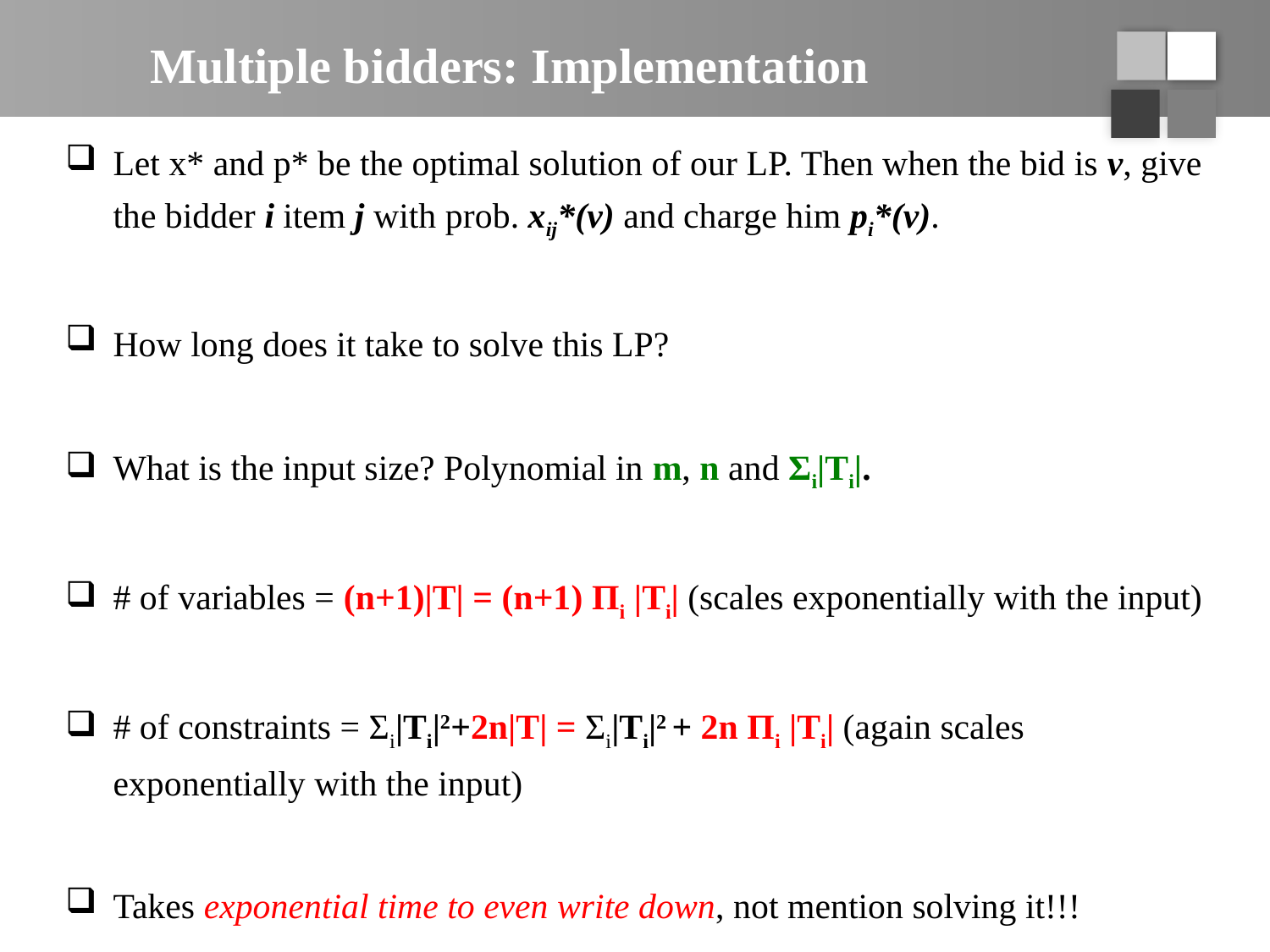

# Multiple bidders: Implementation

Let x* and p* be the optimal solution of our LP. Then when the bid is v, give the bidder i item j with prob. xij*(v) and charge him pi*(v).

How long does it take to solve this LP?

What is the input size? Polynomial in m, n and Σi|Ti|.

# of variables = (n+1)|T| = (n+1) Πi |Ti| (scales exponentially with the input)

# of constraints = Σi|Ti|2+2n|T| = Σi|Ti|2 + 2n Πi |Ti| (again scales exponentially with the input)

Takes exponential time to even write down, not mention solving it!!!